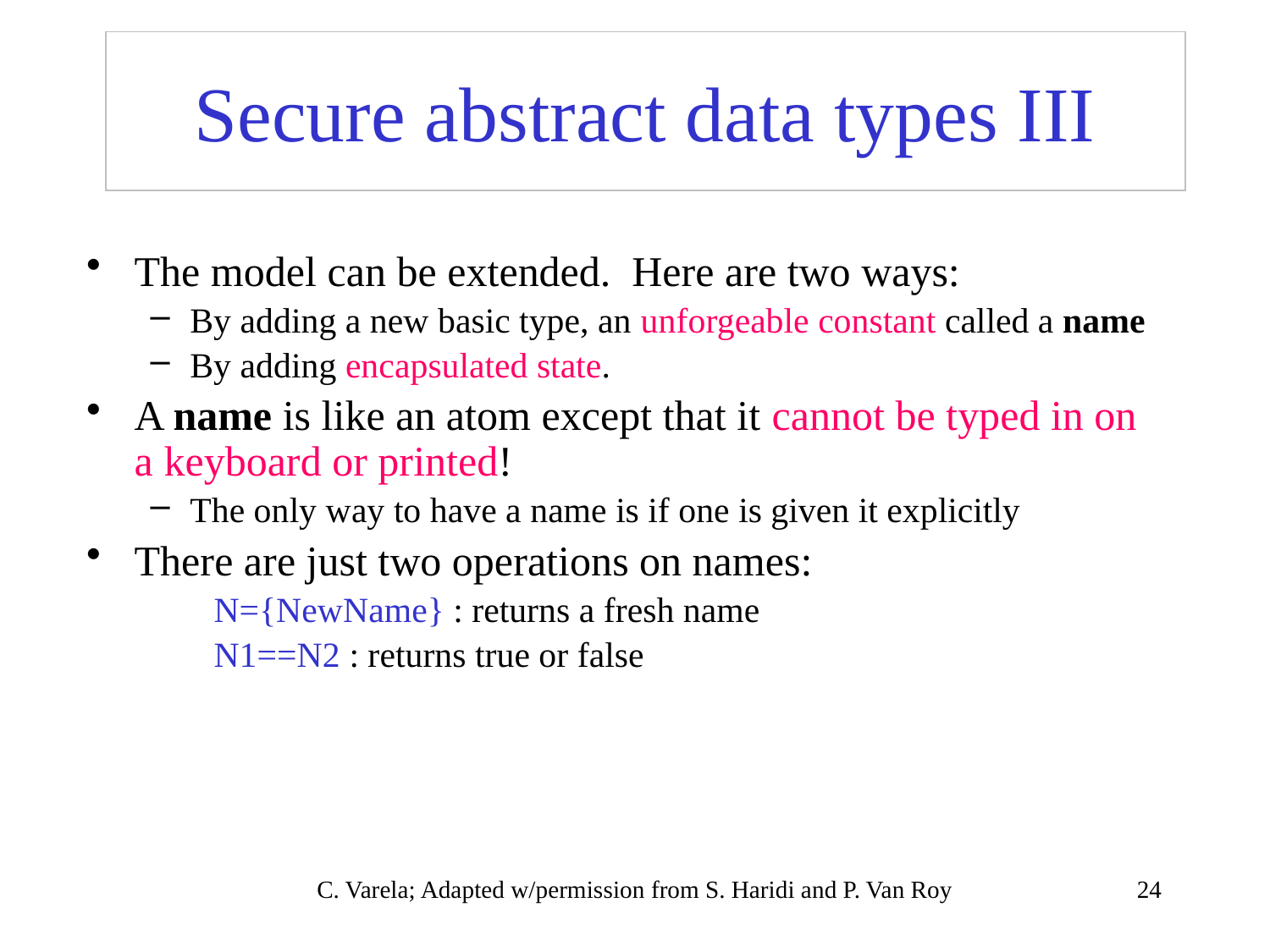

# Secure abstract data types III
The model can be extended.  Here are two ways:
By adding a new basic type, an unforgeable constant called a name
By adding encapsulated state.
A name is like an atom except that it cannot be typed in on a keyboard or printed!
The only way to have a name is if one is given it explicitly
There are just two operations on names:
N={NewName} : returns a fresh name
N1==N2 : returns true or false
C. Varela; Adapted w/permission from S. Haridi and P. Van Roy
24